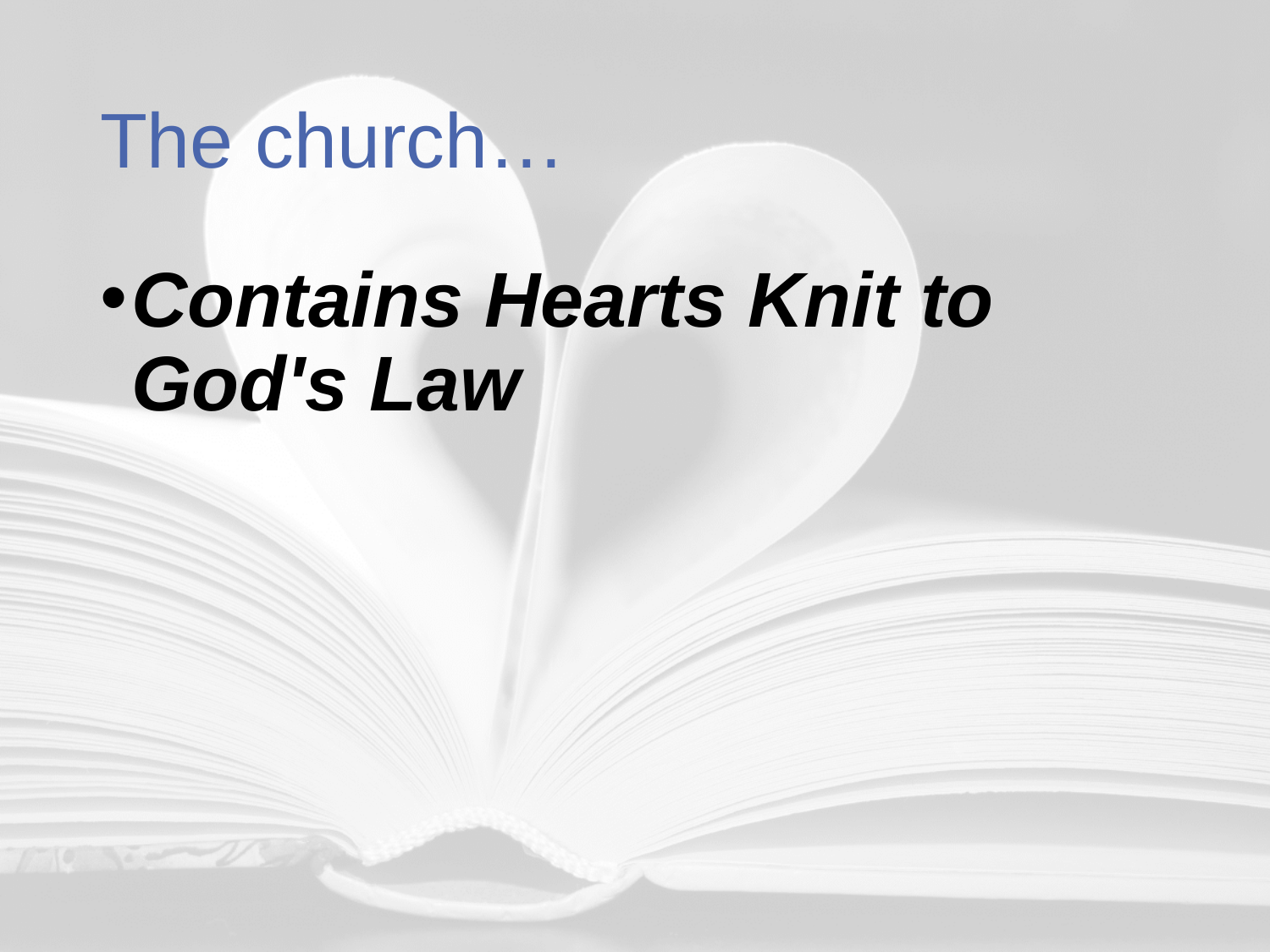

# The church…
Contains Hearts Knit to God's Law